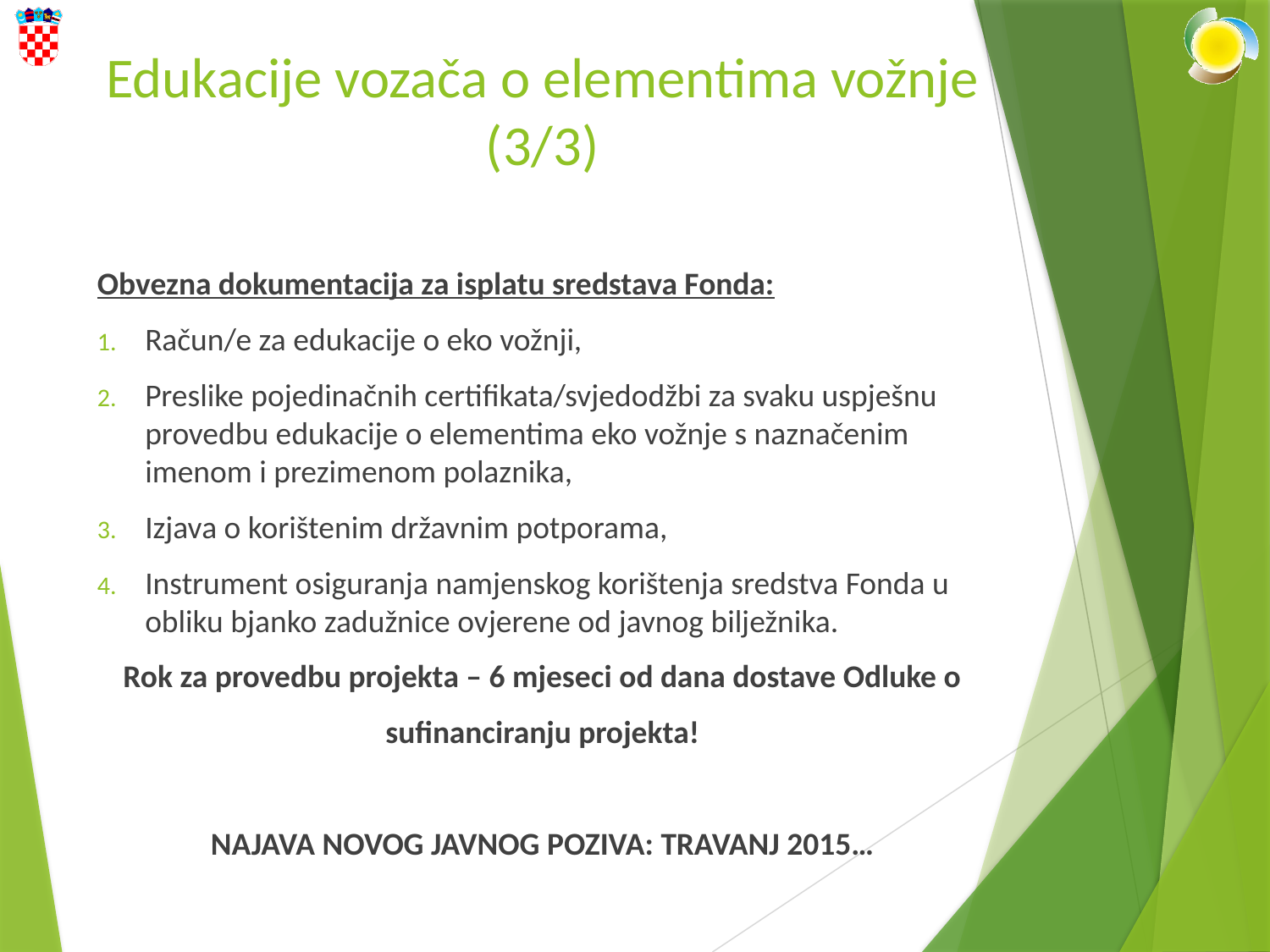

# Edukacije vozača o elementima vožnje (3/3)

Obvezna dokumentacija za isplatu sredstava Fonda:
Račun/e za edukacije o eko vožnji,
Preslike pojedinačnih certifikata/svjedodžbi za svaku uspješnu provedbu edukacije o elementima eko vožnje s naznačenim imenom i prezimenom polaznika,
Izjava o korištenim državnim potporama,
Instrument osiguranja namjenskog korištenja sredstva Fonda u obliku bjanko zadužnice ovjerene od javnog bilježnika.
Rok za provedbu projekta – 6 mjeseci od dana dostave Odluke o
sufinanciranju projekta!

NAJAVA NOVOG JAVNOG POZIVA: TRAVANJ 2015…